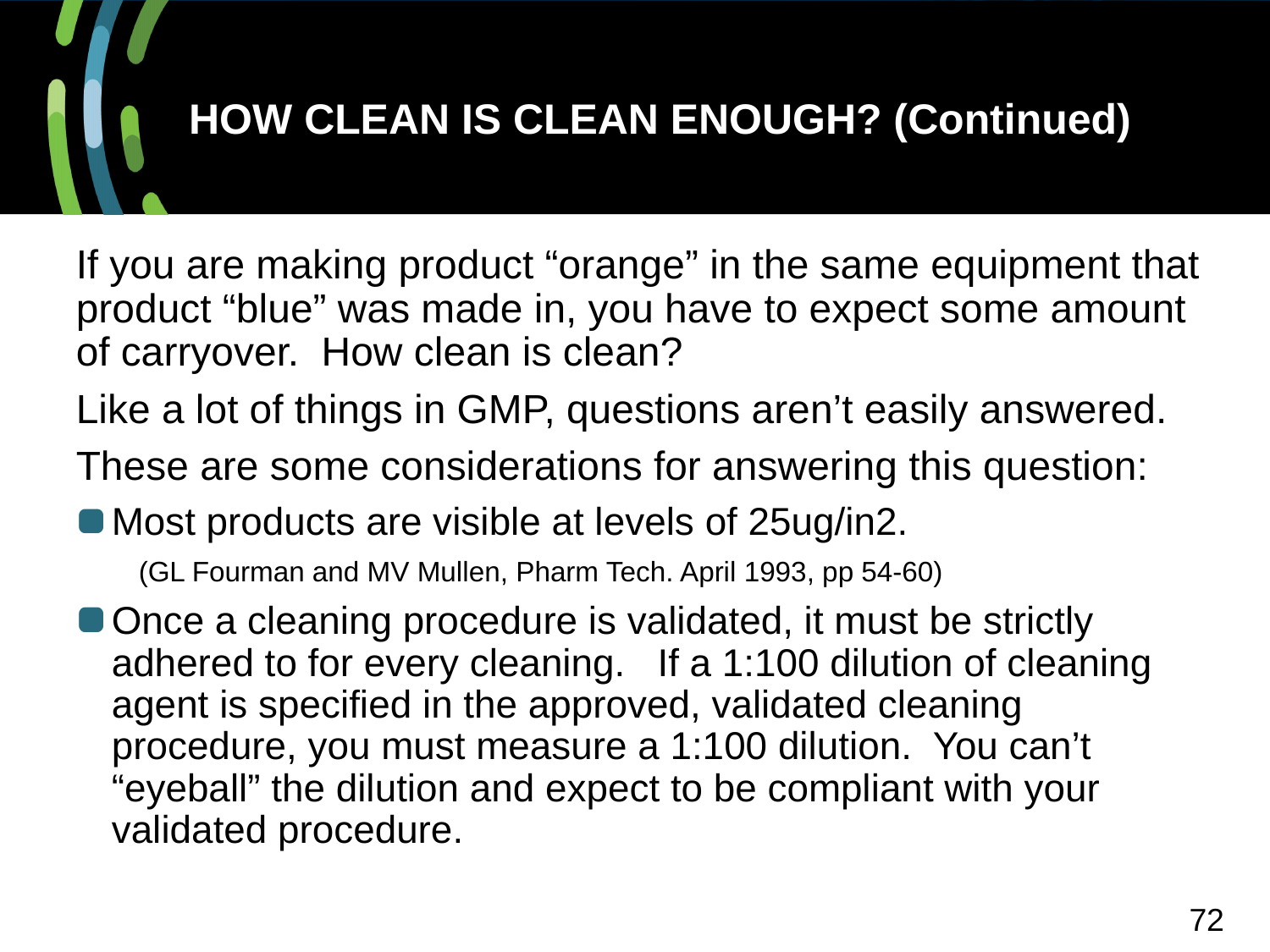

# HOW CLEAN IS CLEAN ENOUGH? (Continued)
If you are making product “orange” in the same equipment that product “blue” was made in, you have to expect some amount of carryover.  How clean is clean?
Like a lot of things in GMP, questions aren’t easily answered.
These are some considerations for answering this question:
Most products are visible at levels of 25ug/in2.
        (GL Fourman and MV Mullen, Pharm Tech. April 1993, pp 54-60)
Once a cleaning procedure is validated, it must be strictly adhered to for every cleaning.   If a 1:100 dilution of cleaning agent is specified in the approved, validated cleaning procedure, you must measure a 1:100 dilution.  You can’t “eyeball” the dilution and expect to be compliant with your validated procedure.

72